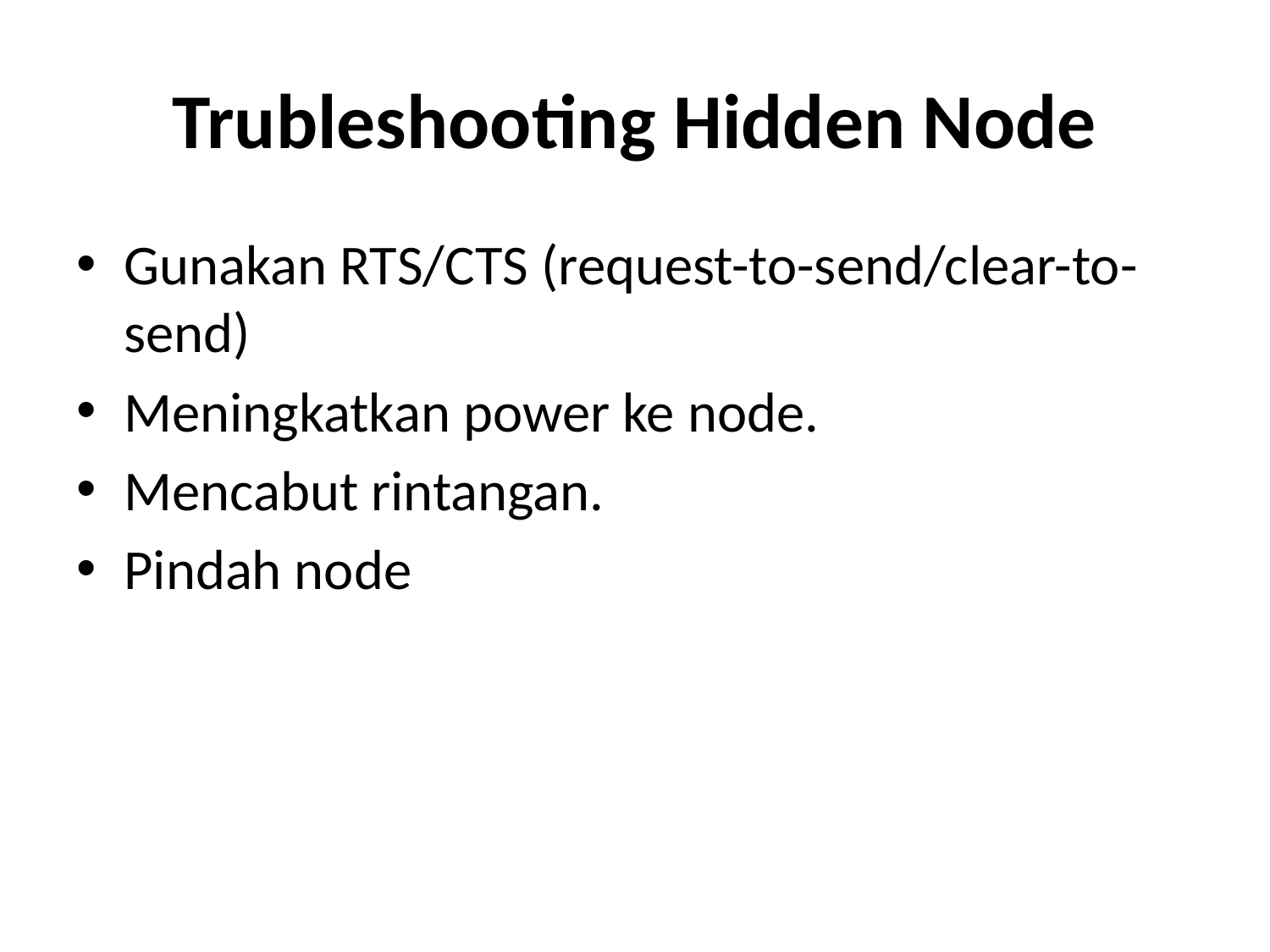

# Trubleshooting Hidden Node
Gunakan RTS/CTS (request-to-send/clear-to-send)
Meningkatkan power ke node.
Mencabut rintangan.
Pindah node